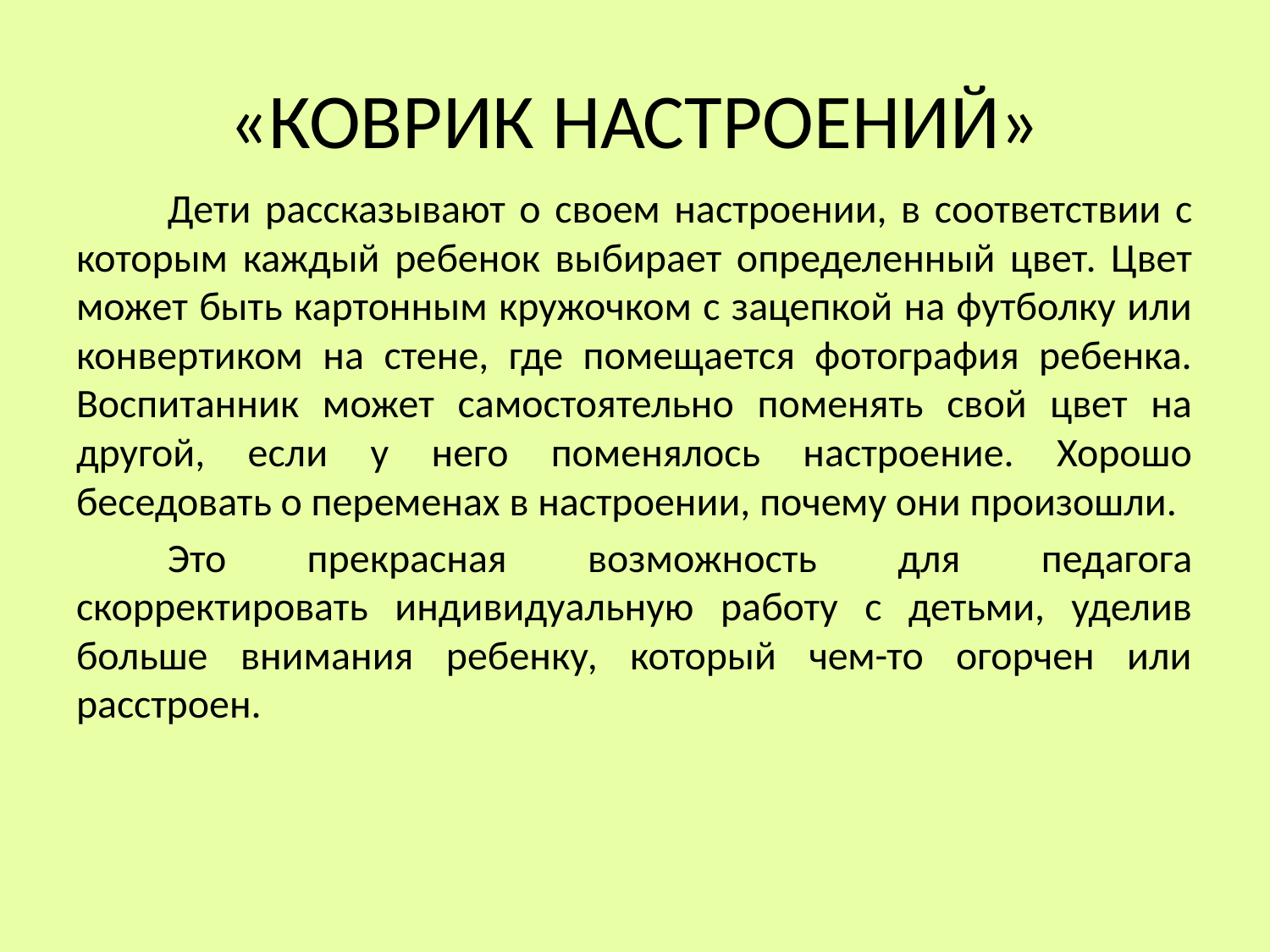

# «КОВРИК НАСТРОЕНИЙ»
	Дети рассказывают о своем настроении, в соответствии с которым каждый ребенок выбирает определенный цвет. Цвет может быть картонным кружочком с зацепкой на футболку или конвертиком на стене, где помещается фотография ребенка. Воспитанник может самостоятельно поменять свой цвет на другой, если у него поменялось настроение. Хорошо беседовать о переменах в настроении, почему они произошли.
	Это прекрасная возможность для педагога скорректировать индивидуальную работу с детьми, уделив больше внимания ребенку, который чем-то огорчен или расстроен.